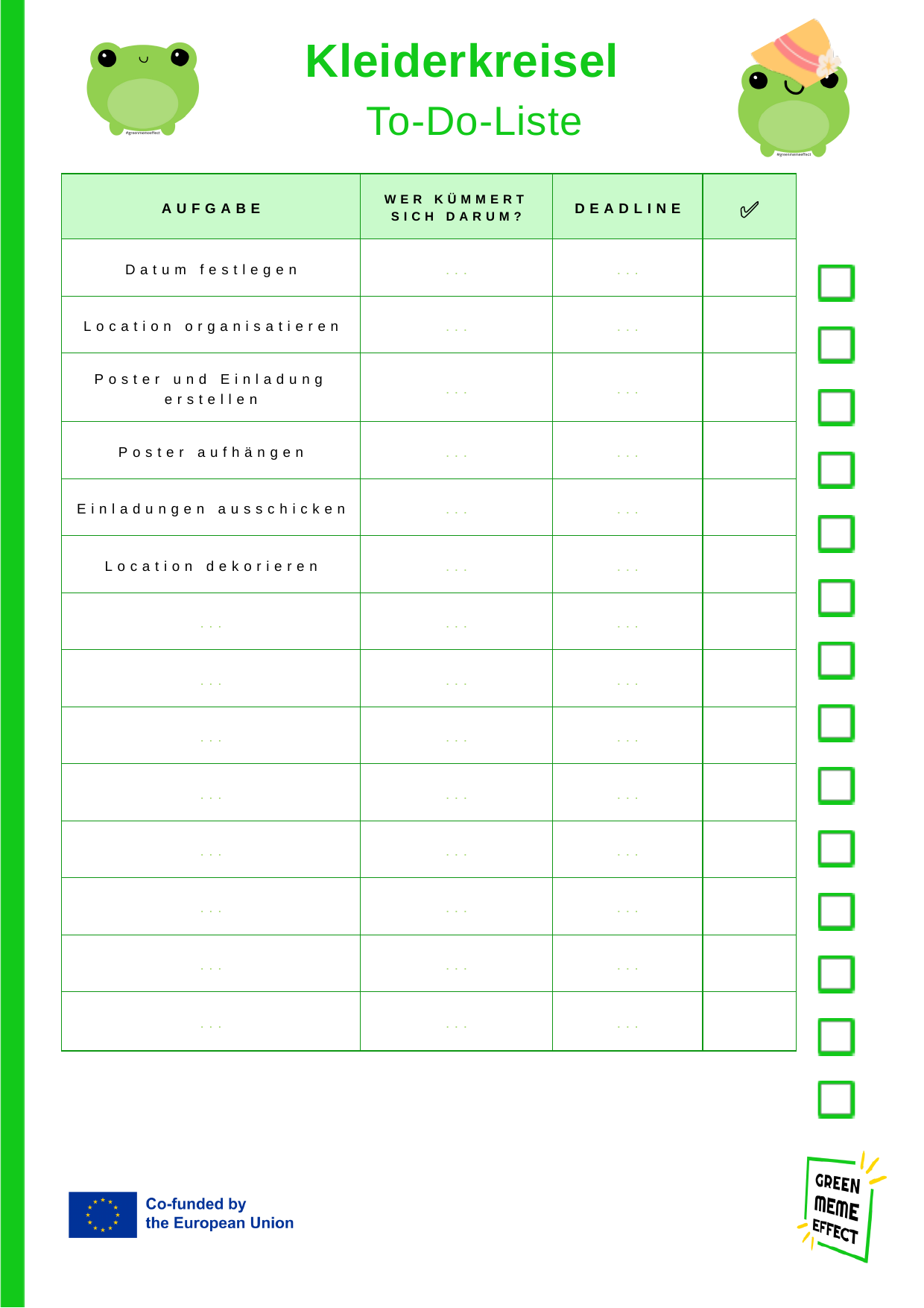

Kleiderkreisel
To-Do-Liste
| AUFGABE | WER KÜMMERT SICH DARUM? | DEADLINE | ✅ |
| --- | --- | --- | --- |
| Datum festlegen | ... | ... |  |
| Location organisatieren | ... | ... |  |
| Poster und Einladung erstellen | ... | ... |  |
| Poster aufhängen | ... | ... |  |
| Einladungen ausschicken | ... | ... |  |
| Location dekorieren | ... | ... |  |
| ... | ... | ... |  |
| ... | ... | ... |  |
| ... | ... | ... |  |
| ... | ... | ... |  |
| ... | ... | ... |  |
| ... | ... | ... |  |
| ... | ... | ... |  |
| ... | ... | ... |  |